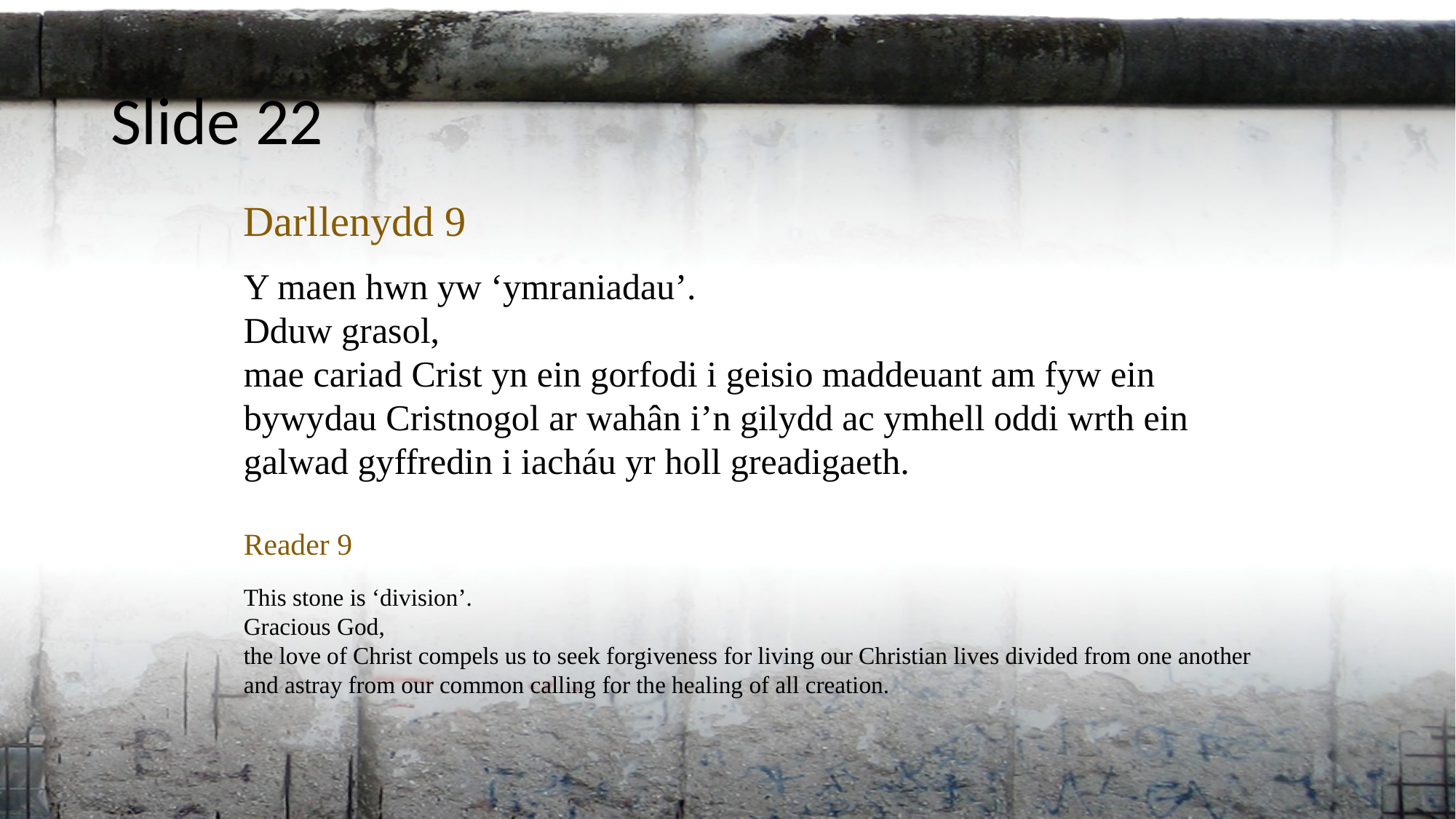

Slide 22
Darllenydd 9
Y maen hwn yw ‘ymraniadau’.
Dduw grasol,
mae cariad Crist yn ein gorfodi i geisio maddeuant am fyw ein bywydau Cristnogol ar wahân i’n gilydd ac ymhell oddi wrth ein galwad gyffredin i iacháu yr holl greadigaeth.
Reader 9
This stone is ‘division’.
Gracious God,
the love of Christ compels us to seek forgiveness for living our Christian lives divided from one another and astray from our common calling for the healing of all creation.